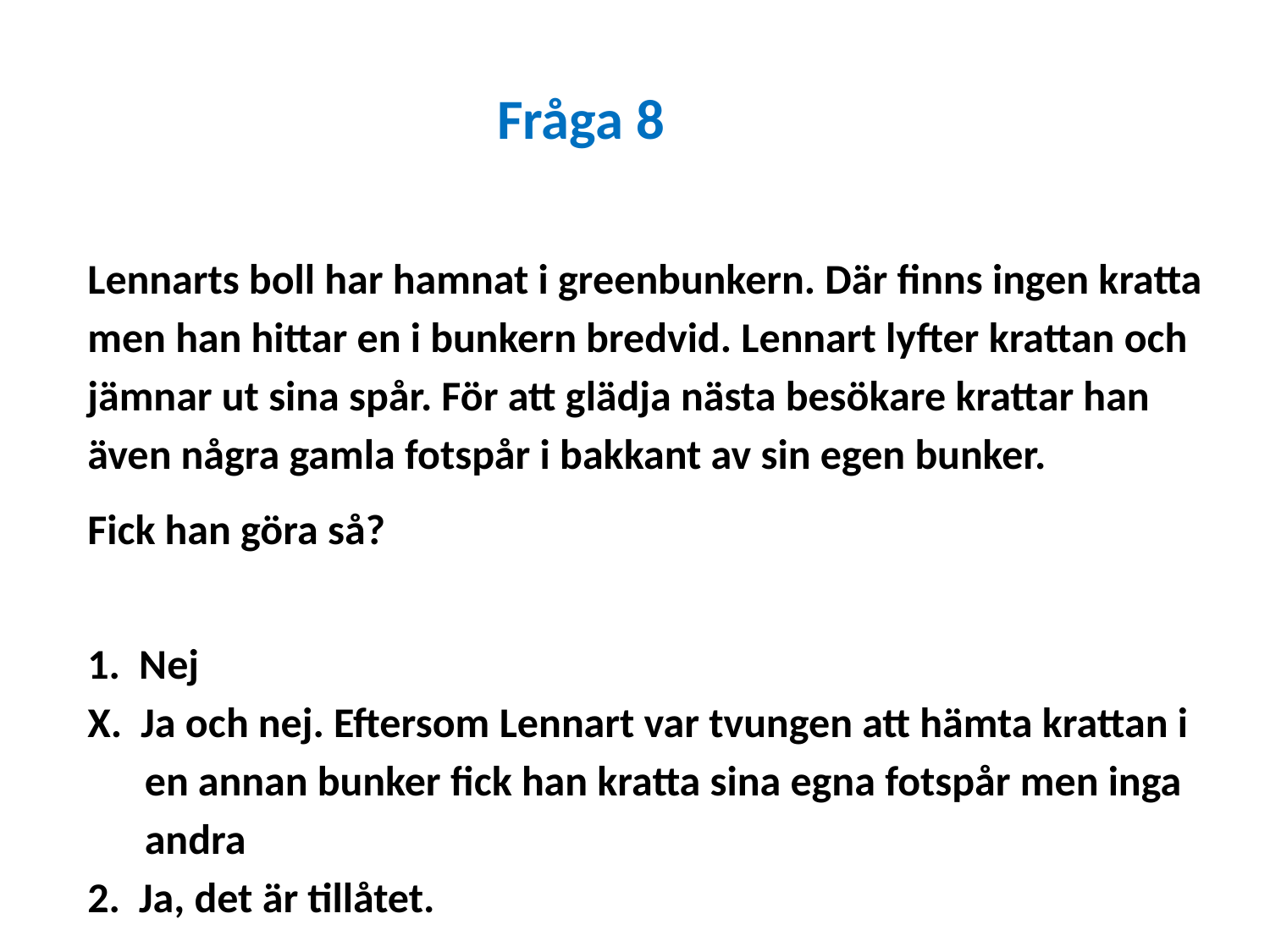

Fråga 8

Lennarts boll har hamnat i greenbunkern. Där finns ingen kratta men han hittar en i bunkern bredvid. Lennart lyfter krattan och jämnar ut sina spår. För att glädja nästa besökare krattar han även några gamla fotspår i bakkant av sin egen bunker.
Fick han göra så?
1.  Nej                                                                                                           X.  Ja och nej. Eftersom Lennart var tvungen att hämta krattan i
      en annan bunker fick han kratta sina egna fotspår men inga
      andra
2.  Ja, det är tillåtet.